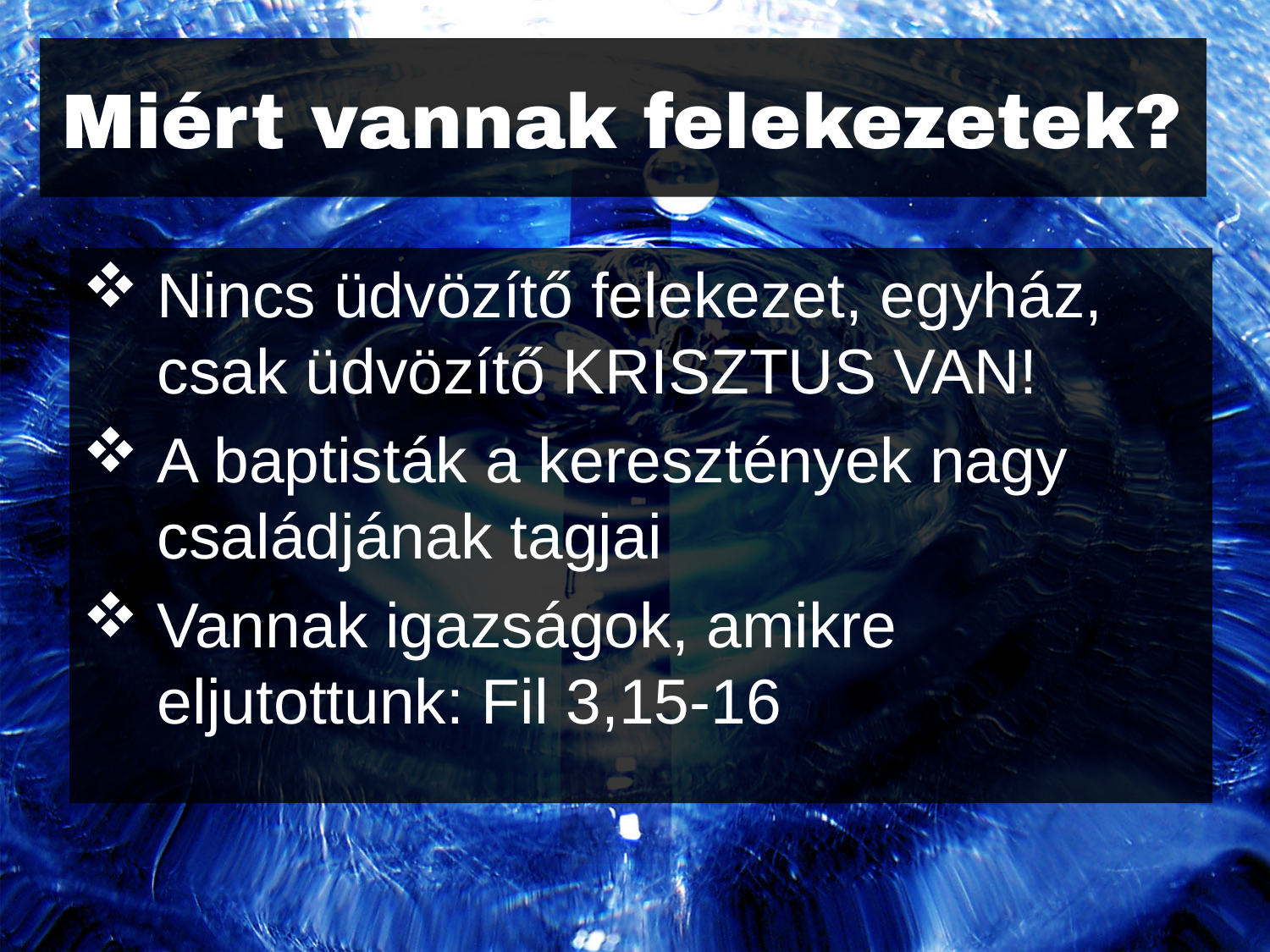

# Miért vannak felekezetek?
Nincs üdvözítő felekezet, egyház, csak üdvözítő KRISZTUS VAN!
A baptisták a keresztények nagy családjának tagjai
Vannak igazságok, amikre eljutottunk: Fil 3,15-16